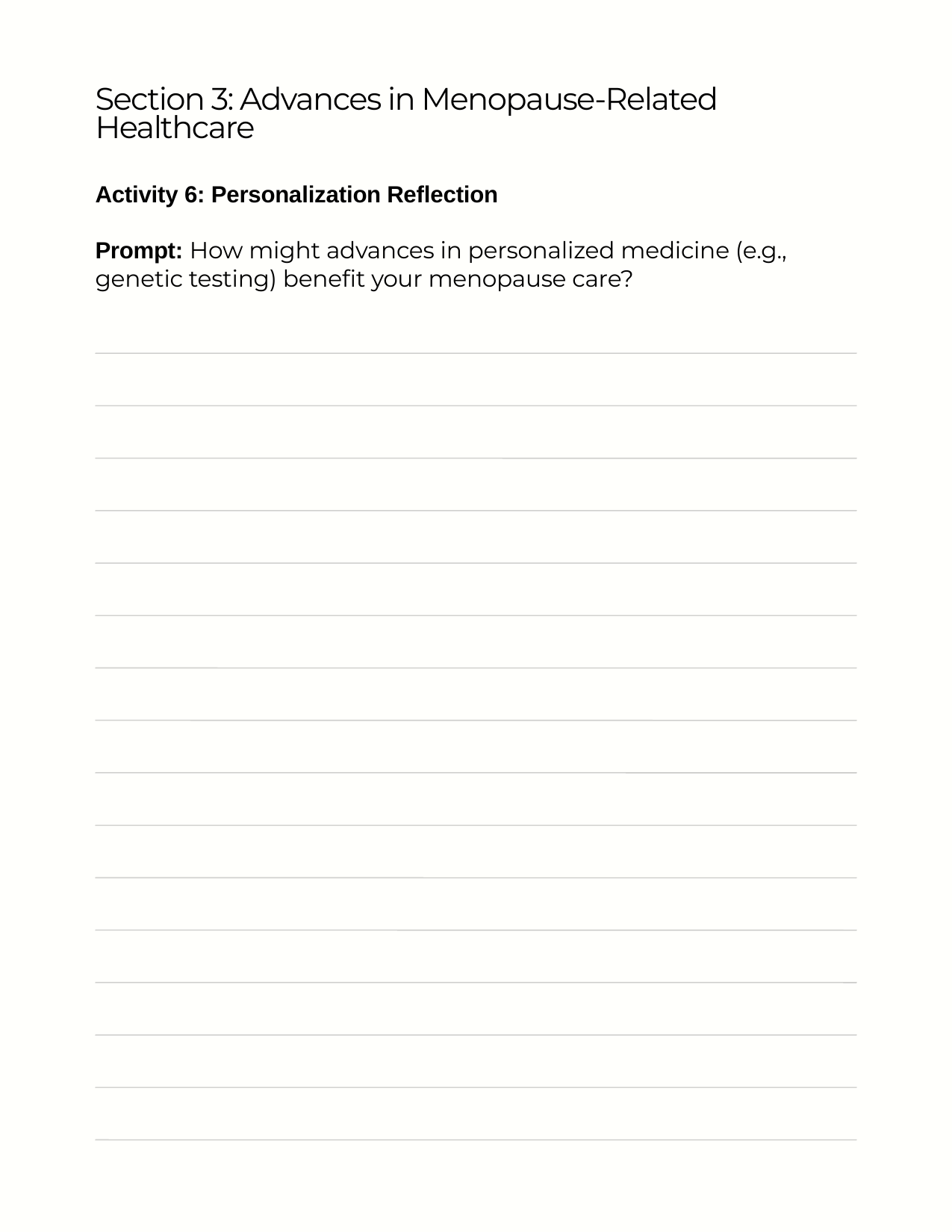

Section 3: Advances in Menopause-Related Healthcare
Activity 6: Personalization Reflection

Prompt: How might advances in personalized medicine (e.g., genetic testing) benefit your menopause care?